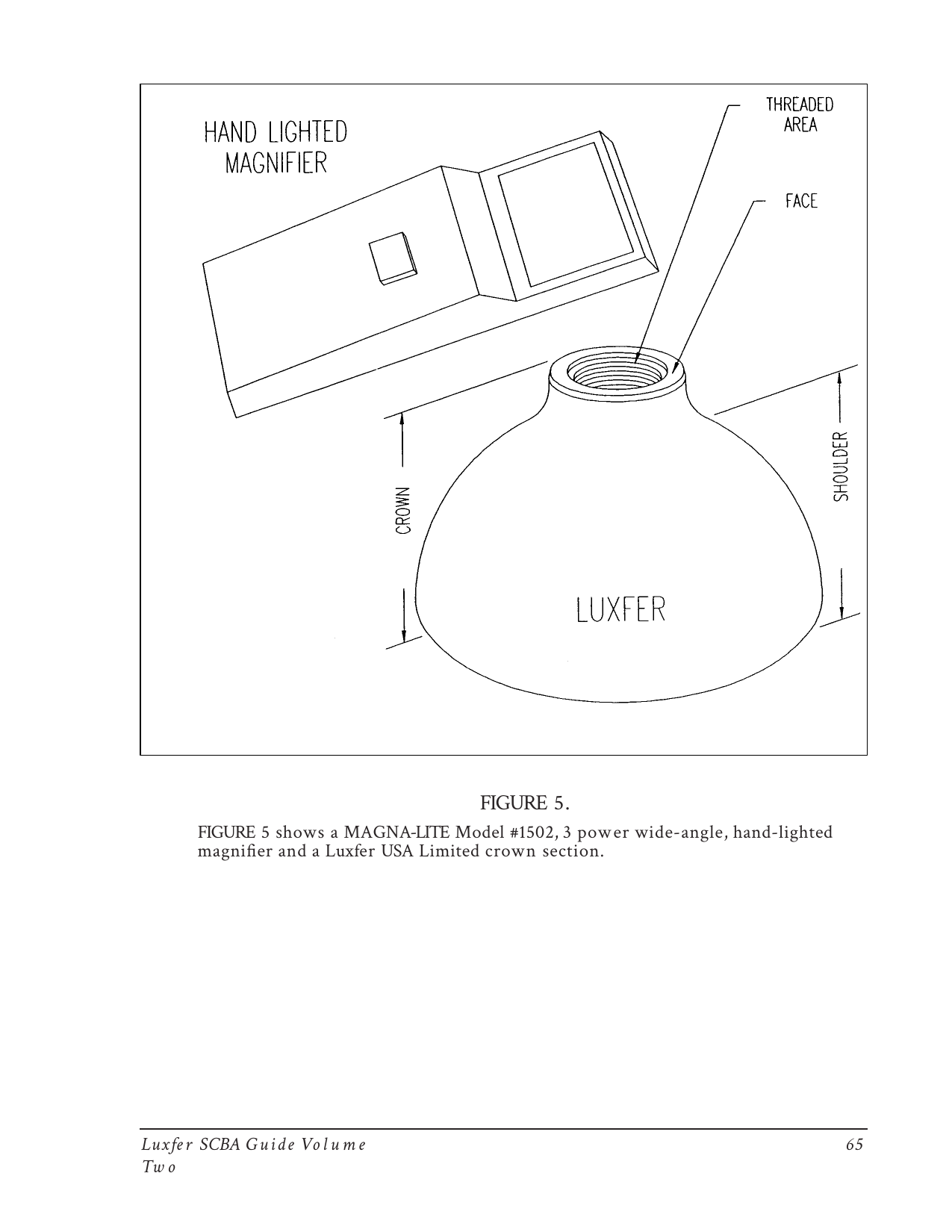

FIGURE 5.
FIGURE 5 shows a MAGNA-LITE Model #1502, 3 power wide-angle, hand-lighted magnifier and a Luxfer USA Limited crown section.

Luxfer SCBA Guide Volume Two
65